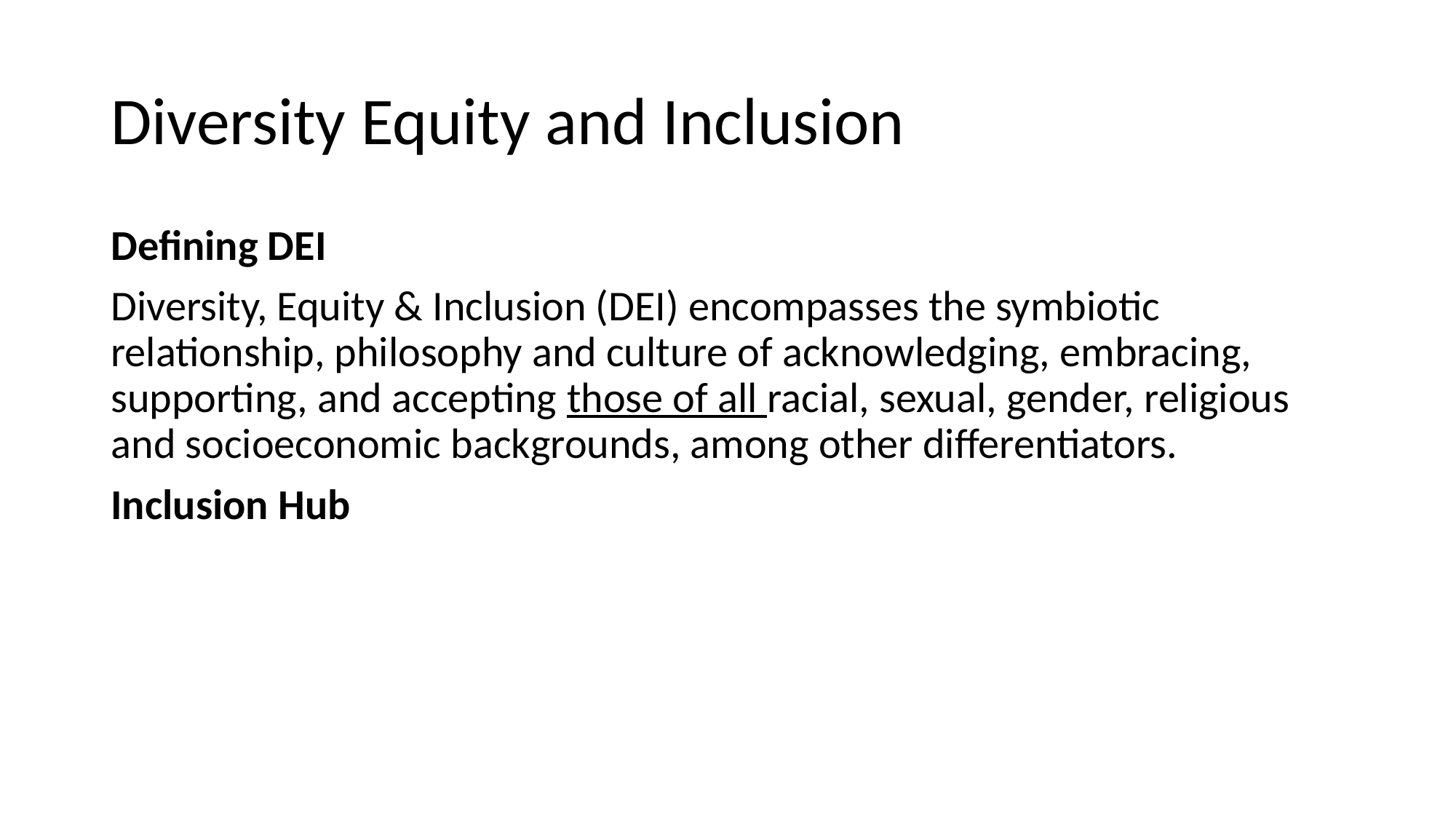

# Diversity Equity and Inclusion
Defining DEI
Diversity, Equity & Inclusion (DEI) encompasses the symbiotic relationship, philosophy and culture of acknowledging, embracing, supporting, and accepting those of all racial, sexual, gender, religious and socioeconomic backgrounds, among other differentiators.
Inclusion Hub